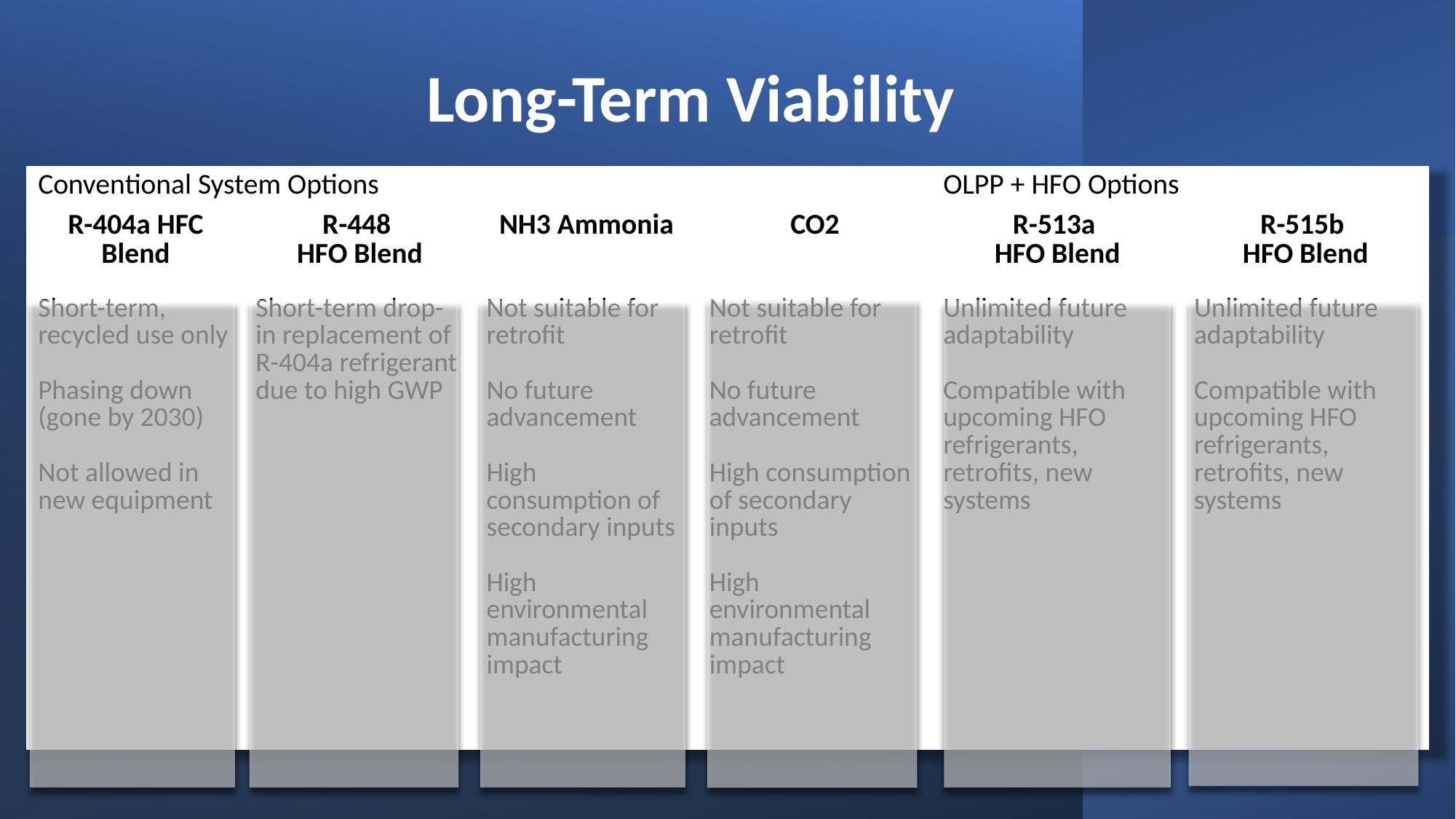

Long-Term Viability
| Conventional System Options |  |  |  | OLPP + HFO Options |  |
| --- | --- | --- | --- | --- | --- |
| R-404a HFC Blend | R-448 HFO Blend | NH3 Ammonia | CO2 | R-513a HFO Blend | R-515b HFO Blend |
| Short-term, recycled use only Phasing down (gone by 2030) Not allowed in new equipment | Short-term drop-in replacement of R-404a refrigerant due to high GWP | Not suitable for retrofit No future advancement High consumption of secondary inputs High environmental manufacturing impact | Not suitable for retrofit No future advancement High consumption of secondary inputs High environmental manufacturing impact | Unlimited future adaptability Compatible with upcoming HFO refrigerants, retrofits, new systems | Unlimited future adaptability Compatible with upcoming HFO refrigerants, retrofits, new systems |